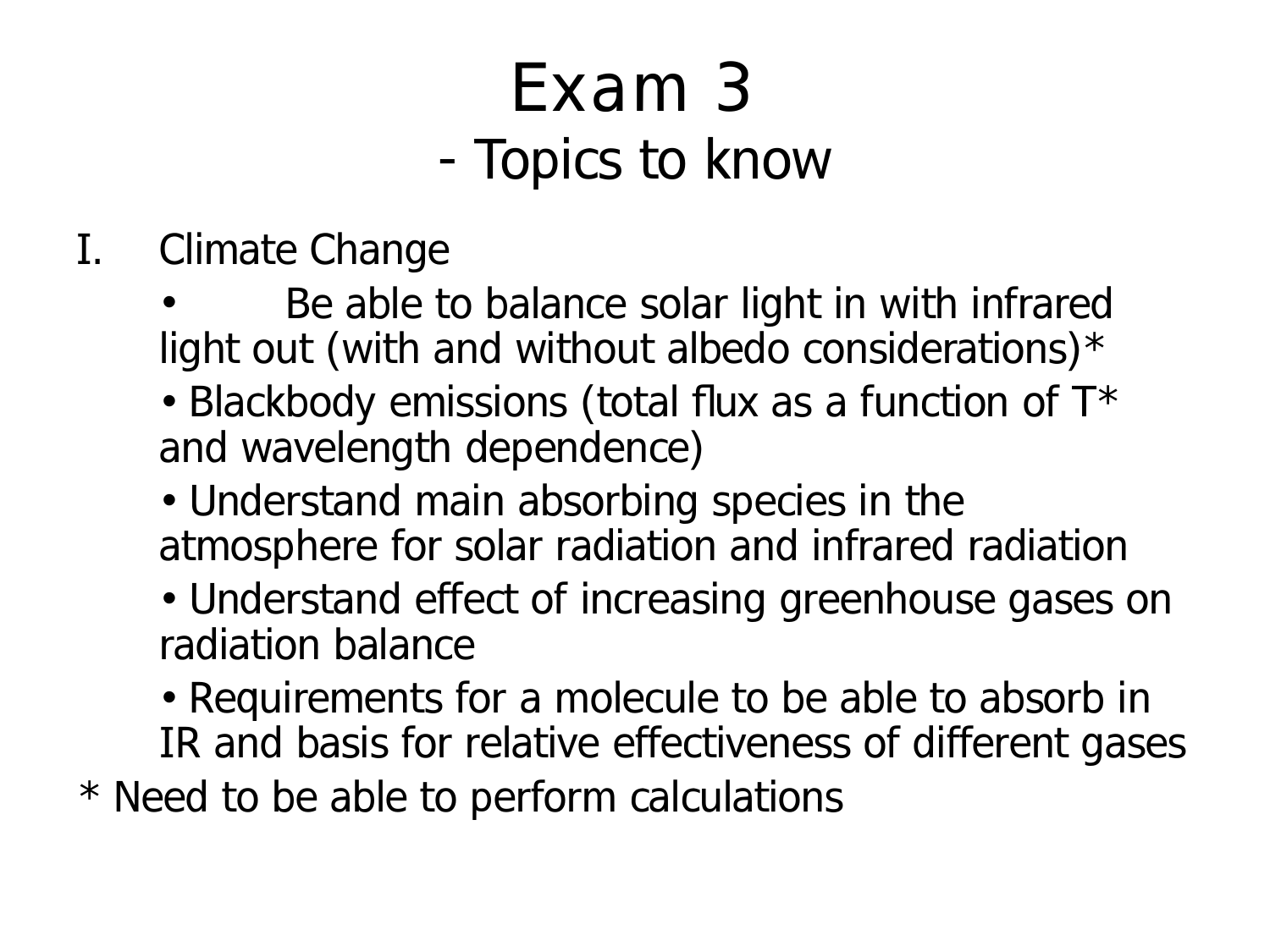

# Exam 3 - Topics to know
Climate Change
	Be able to balance solar light in with infrared light out (with and without albedo considerations)*
 Blackbody emissions (total flux as a function of T* and wavelength dependence)
 Understand main absorbing species in the atmosphere for solar radiation and infrared radiation
 Understand effect of increasing greenhouse gases on radiation balance
 Requirements for a molecule to be able to absorb in IR and basis for relative effectiveness of different gases
* Need to be able to perform calculations